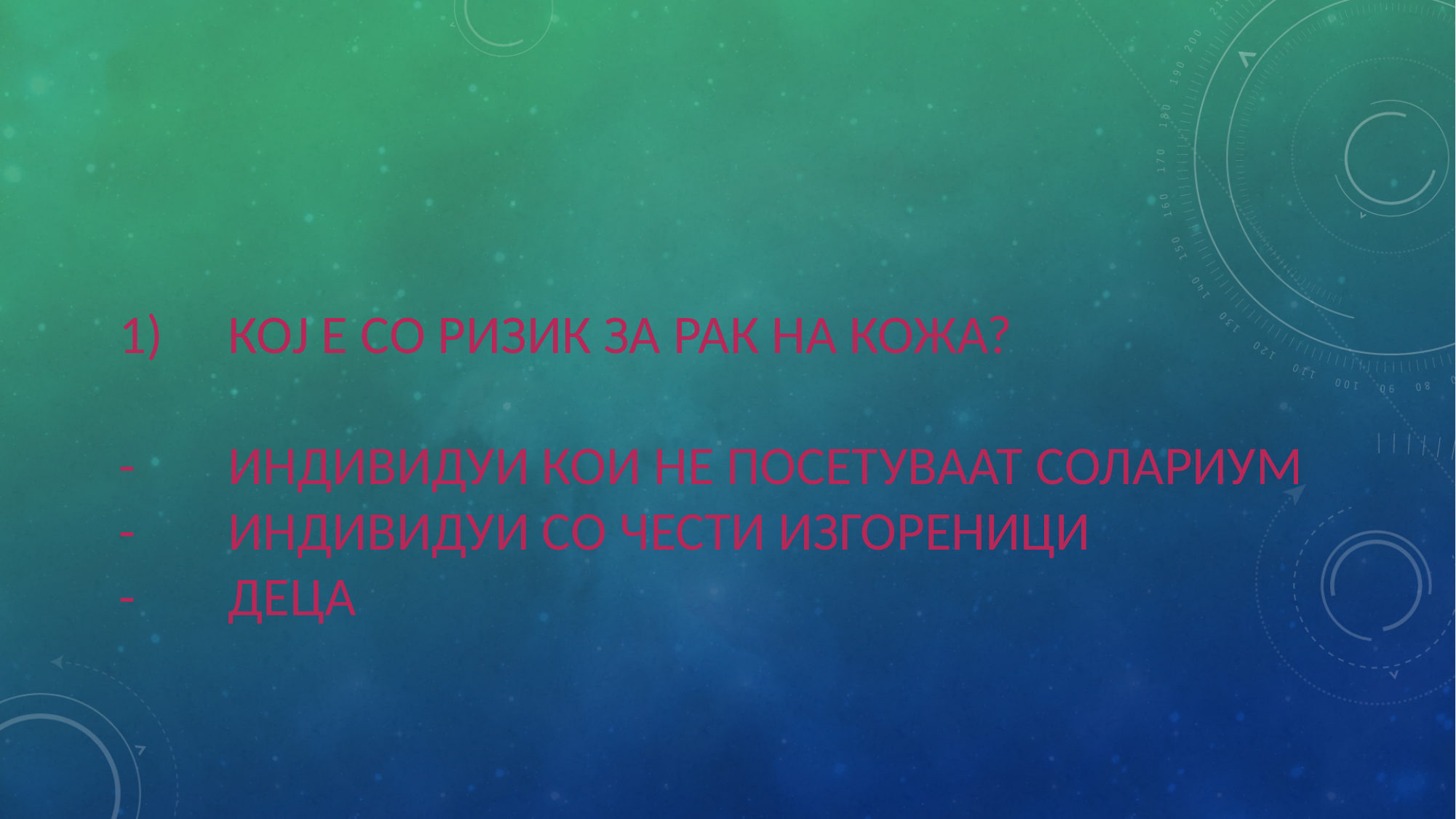

# 1)	Кој е со ризик за рак на кожа? -	индивидуи кои не посетуваат солариум -	индивидуи со чести изгореници -	деца
. 1)	Кој е со ризик за рак на кожа
-	индивидуи кои не посетуваат солариум
-	индивидуи со чести изгореници
-	деца